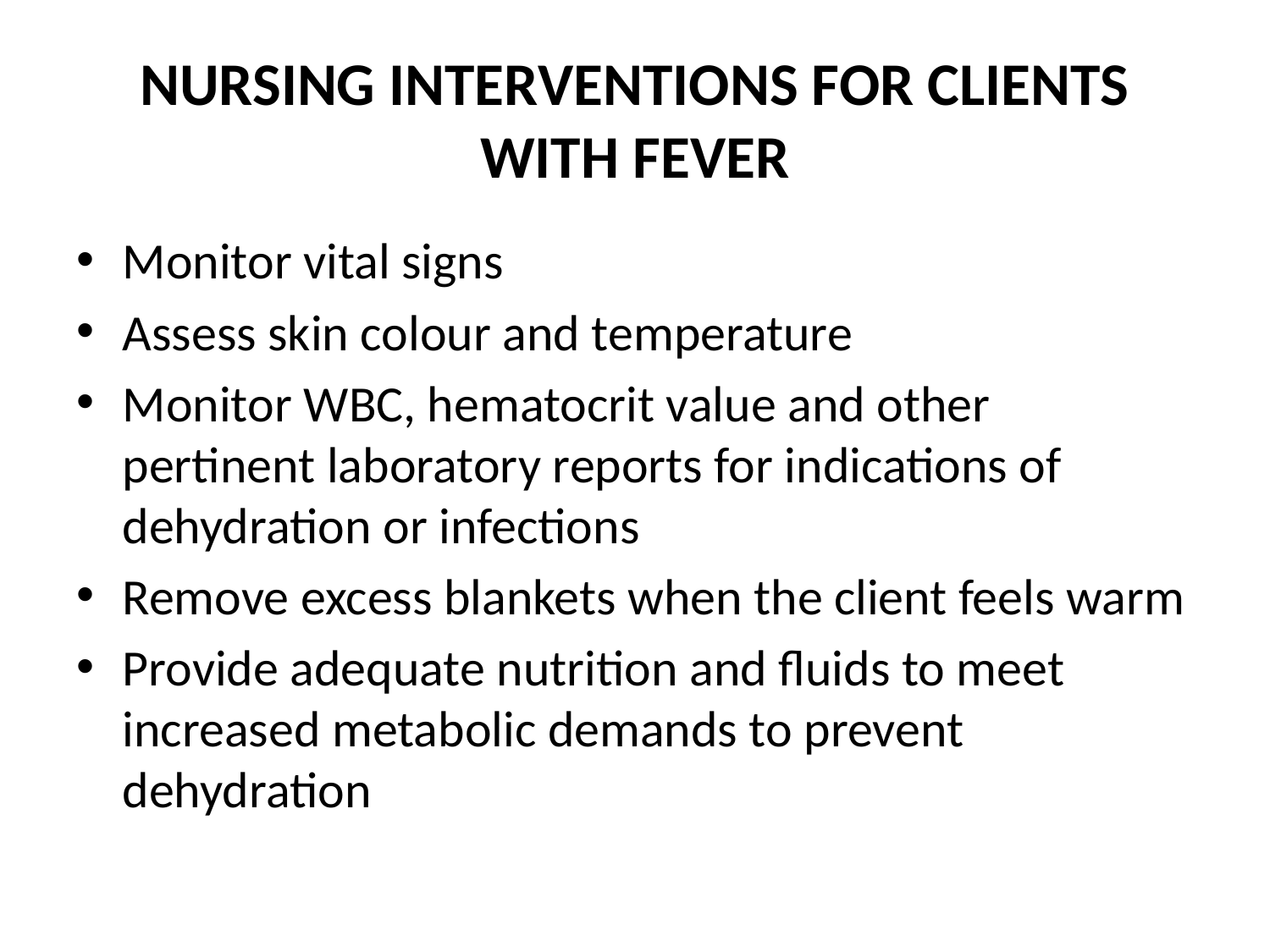

# NURSING INTERVENTIONS FOR CLIENTS WITH FEVER
Monitor vital signs
Assess skin colour and temperature
Monitor WBC, hematocrit value and other pertinent laboratory reports for indications of dehydration or infections
Remove excess blankets when the client feels warm
Provide adequate nutrition and fluids to meet increased metabolic demands to prevent dehydration